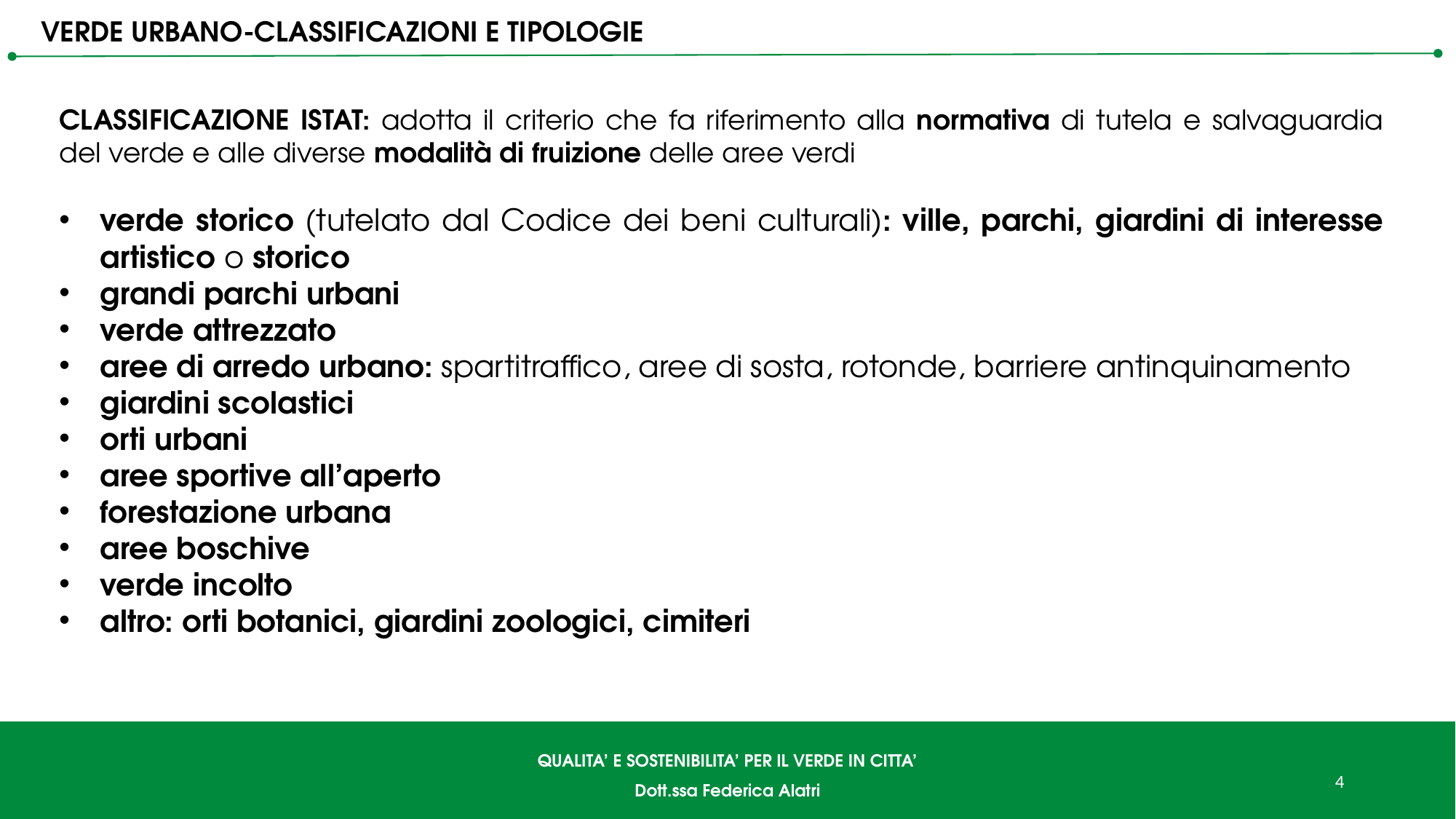

VERDE URBANO-CLASSIFICAZIONI E TIPOLOGIE
CLASSIFICAZIONE ISTAT: adotta il criterio che fa riferimento alla normativa di tutela e salvaguardia del verde e alle diverse modalità di fruizione delle aree verdi

verde storico (tutelato dal Codice dei beni culturali): ville, parchi, giardini di interesse artistico o storico
grandi parchi urbani
verde attrezzato
aree di arredo urbano: spartitraffico, aree di sosta, rotonde, barriere antinquinamento
giardini scolastici
orti urbani
aree sportive all’aperto
forestazione urbana
aree boschive
verde incolto
altro: orti botanici, giardini zoologici, cimiteri

QUALITA’ E SOSTENIBILITA’ PER IL VERDE IN CITTA’
Dott.ssa Federica Alatri
4